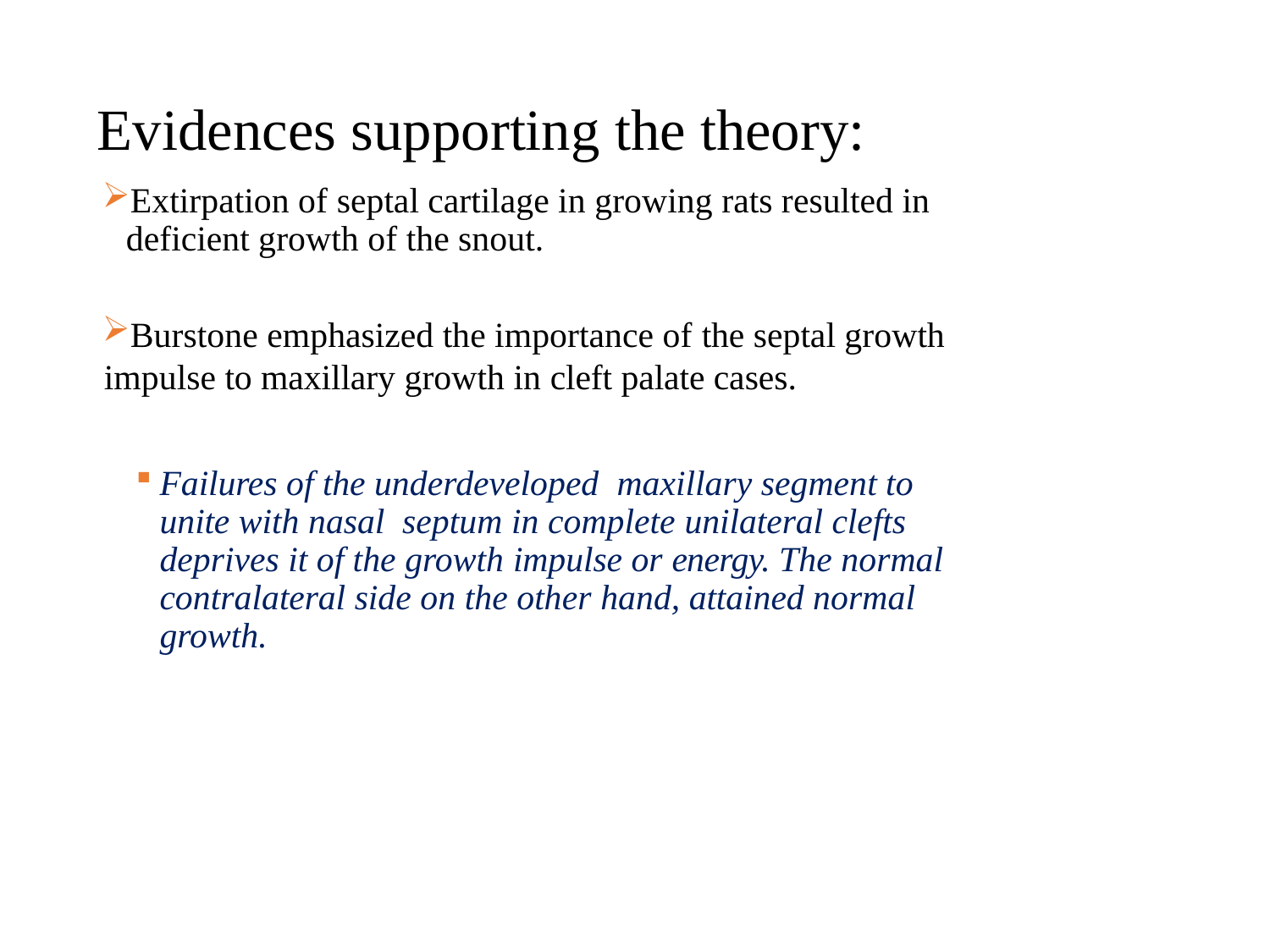

# Evidences supporting the theory:
Extirpation of septal cartilage in growing rats resulted in deficient growth of the snout.

Burstone emphasized the importance of the septal growth impulse to maxillary growth in cleft palate cases.

Failures of the underdeveloped  maxillary segment to unite with nasal  septum in complete unilateral clefts deprives it of the growth impulse or energy. The normal contralateral side on the other hand, attained normal  growth.